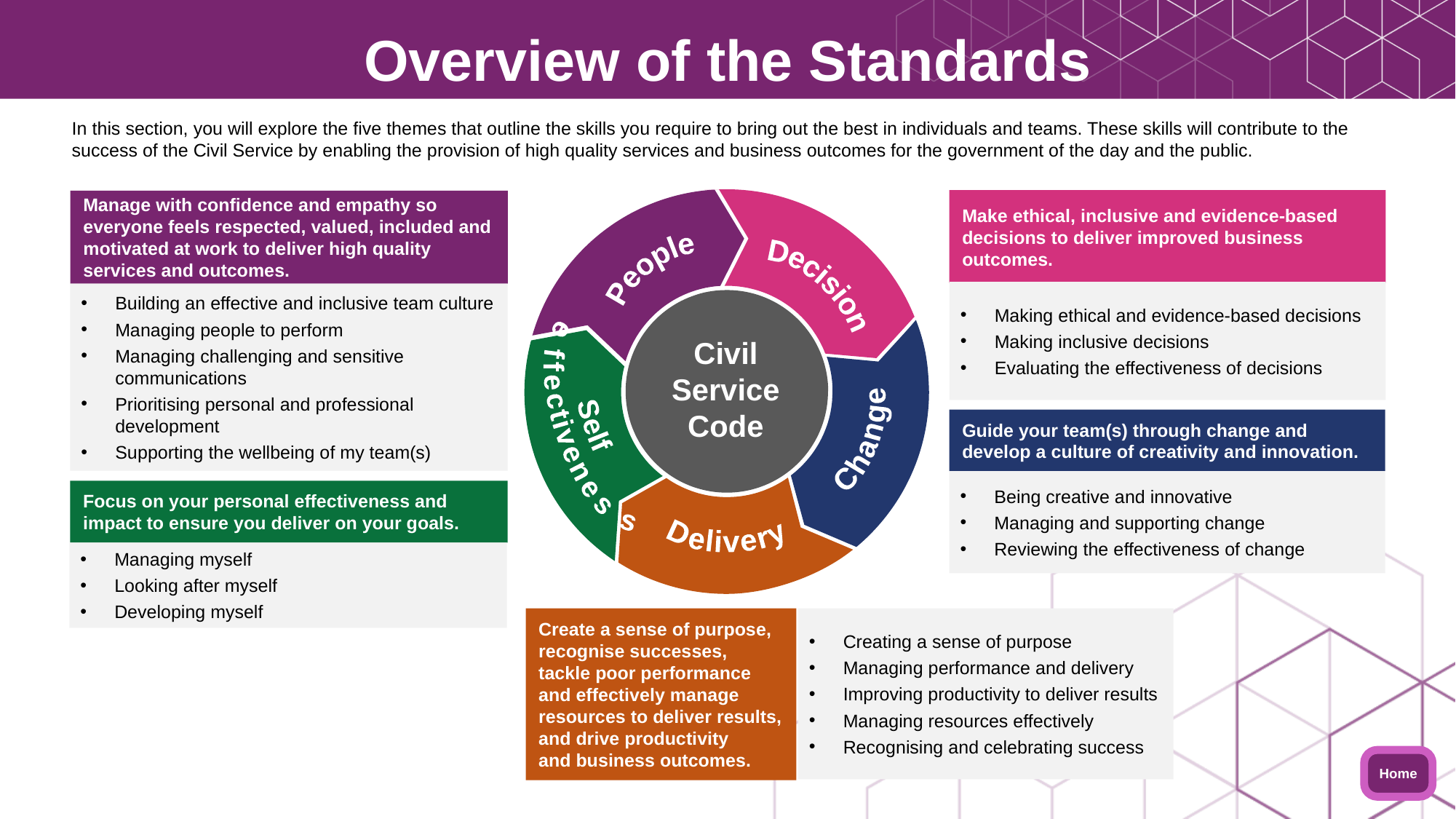

Overview of the Standards
In this section, you will explore the five themes that outline the skills you require to bring out the best in individuals and teams. These skills will contribute to the success of the Civil Service by enabling the provision of high quality services and business outcomes for the government of the day and the public.

Decision
People
Civil
Service
Code
Self
effectiveness
Change
Delivery
Make ethical, inclusive and evidence-based decisions to deliver improved business outcomes.
Manage with confidence and empathy so everyone feels respected, valued, included and motivated at work to deliver high quality services and outcomes.
Making ethical and evidence-based decisions
Making inclusive decisions
Evaluating the effectiveness of decisions
Building an effective and inclusive team culture
Managing people to perform
Managing challenging and sensitive communications
Prioritising personal and professional development
Supporting the wellbeing of my team(s)
Guide your team(s) through change and develop a culture of creativity and innovation.
Being creative and innovative
Managing and supporting change
Reviewing the effectiveness of change
Focus on your personal effectiveness and impact to ensure you deliver on your goals.
Managing myself
Looking after myself
Developing myself
Create a sense of purpose, recognise successes, tackle poor performance and effectively manage resources to deliver results, and drive productivity and business outcomes.
Creating a sense of purpose
Managing performance and delivery
Improving productivity to deliver results
Managing resources effectively
Recognising and celebrating success

Home